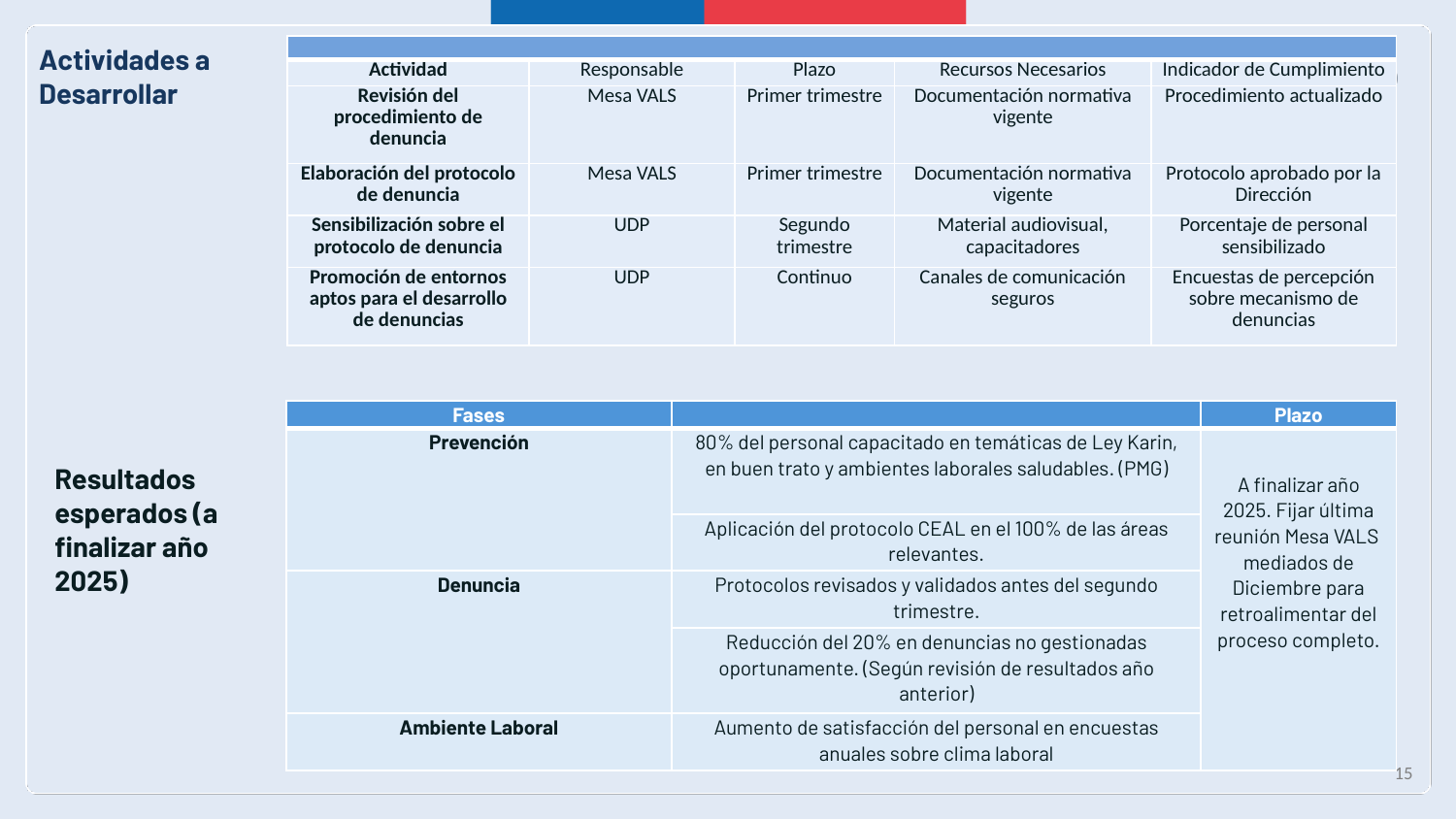

Actividades a Desarrollar
|  |  |  |  |  |
| --- | --- | --- | --- | --- |
| Actividad | Responsable | Plazo | Recursos Necesarios | Indicador de Cumplimiento |
| Revisión del procedimiento de denuncia | Mesa VALS | Primer trimestre | Documentación normativa vigente | Procedimiento actualizado |
| Elaboración del protocolo de denuncia | Mesa VALS | Primer trimestre | Documentación normativa vigente | Protocolo aprobado por la Dirección |
| Sensibilización sobre el protocolo de denuncia | UDP | Segundo trimestre | Material audiovisual, capacitadores | Porcentaje de personal sensibilizado |
| Promoción de entornos aptos para el desarrollo de denuncias | UDP | Continuo | Canales de comunicación seguros | Encuestas de percepción sobre mecanismo de denuncias |

| Fases |  | Plazo |
| --- | --- | --- |
| Prevención | 80% del personal capacitado en temáticas de Ley Karin, en buen trato y ambientes laborales saludables. (PMG) | A finalizar año 2025. Fijar última reunión Mesa VALS mediados de Diciembre para retroalimentar del proceso completo. |
|  | Aplicación del protocolo CEAL en el 100% de las áreas relevantes. |  |
| Denuncia | Protocolos revisados y validados antes del segundo trimestre. |  |
|  | Reducción del 20% en denuncias no gestionadas oportunamente. (Según revisión de resultados año anterior) |  |
| Ambiente Laboral | Aumento de satisfacción del personal en encuestas anuales sobre clima laboral |  |
Resultados esperados (a finalizar año 2025)
15